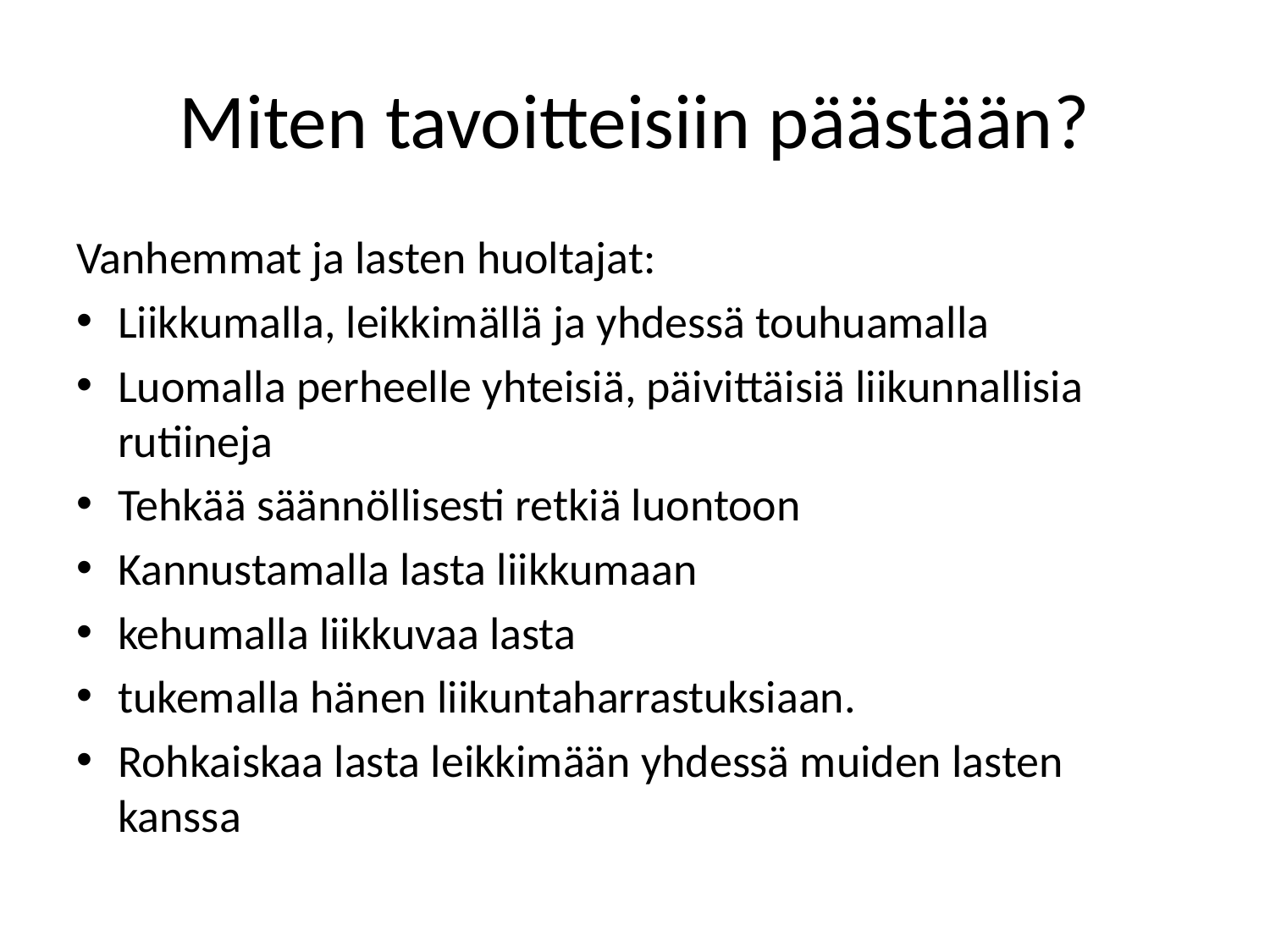

# Miten tavoitteisiin päästään?
Vanhemmat ja lasten huoltajat:
Liikkumalla, leikkimällä ja yhdessä touhuamalla
Luomalla perheelle yhteisiä, päivittäisiä liikunnallisia rutiineja
Tehkää säännöllisesti retkiä luontoon
Kannustamalla lasta liikkumaan
kehumalla liikkuvaa lasta
tukemalla hänen liikuntaharrastuksiaan.
Rohkaiskaa lasta leikkimään yhdessä muiden lasten kanssa